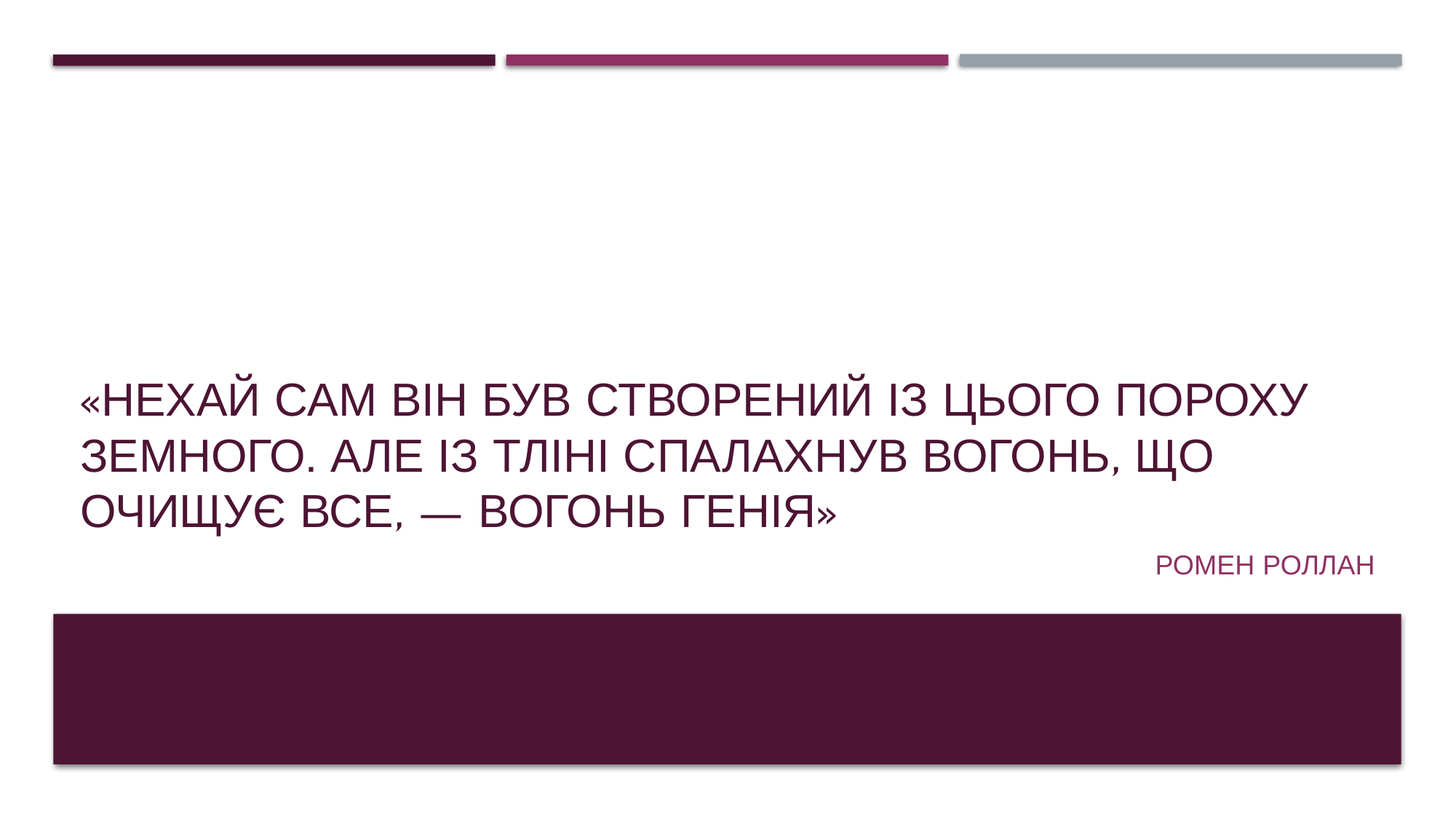

# «Нехай сам він був створений із цього пороху земного. Але із тліні спалахнув вогонь, що очищує все, — вогонь генія»
 Ромен Роллан